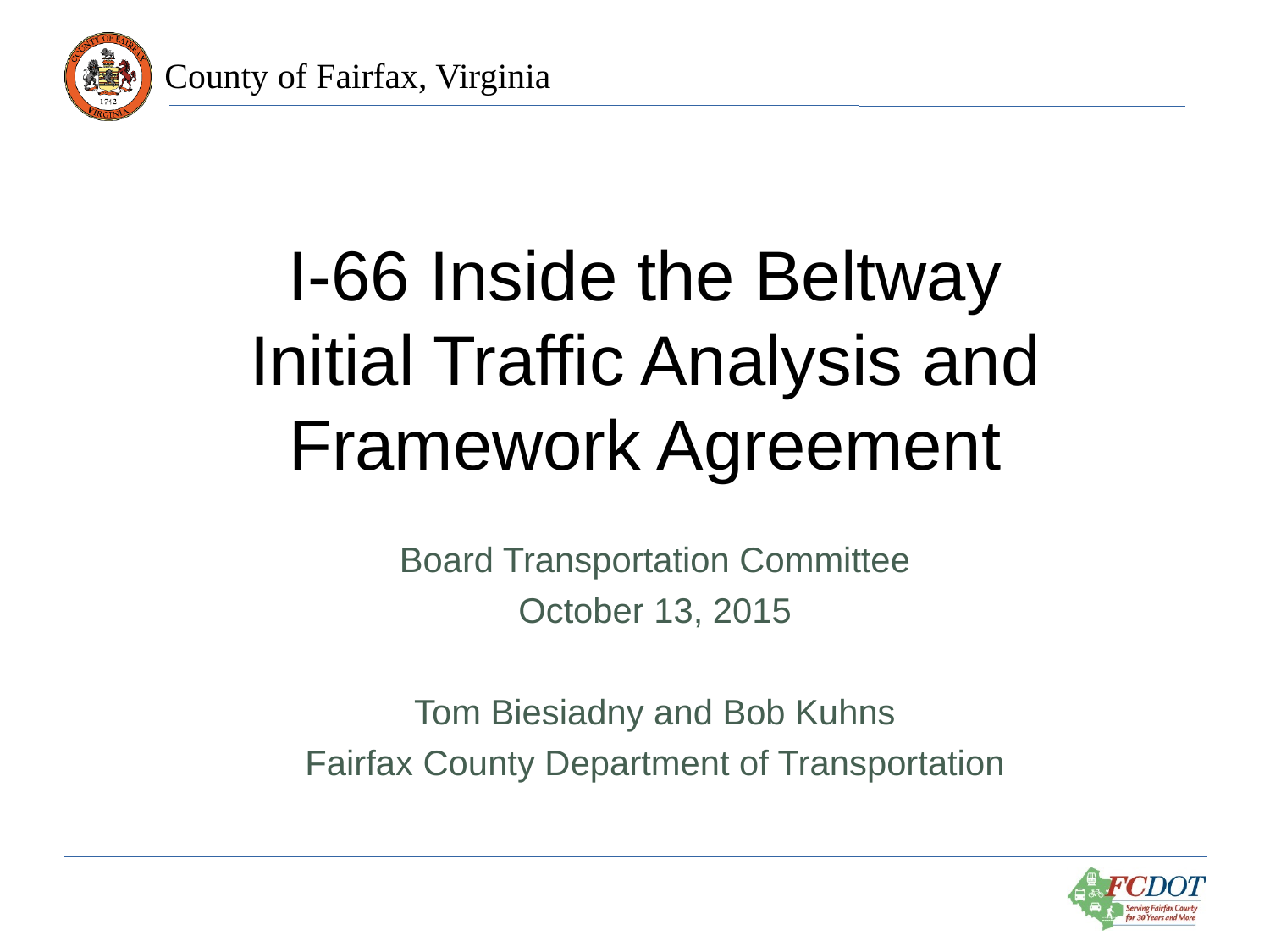

# I-66 Inside the Beltway Initial Traffic Analysis and Framework Agreement
Board Transportation Committee
October 13, 2015

Tom Biesiadny and Bob Kuhns
Fairfax County Department of Transportation
1